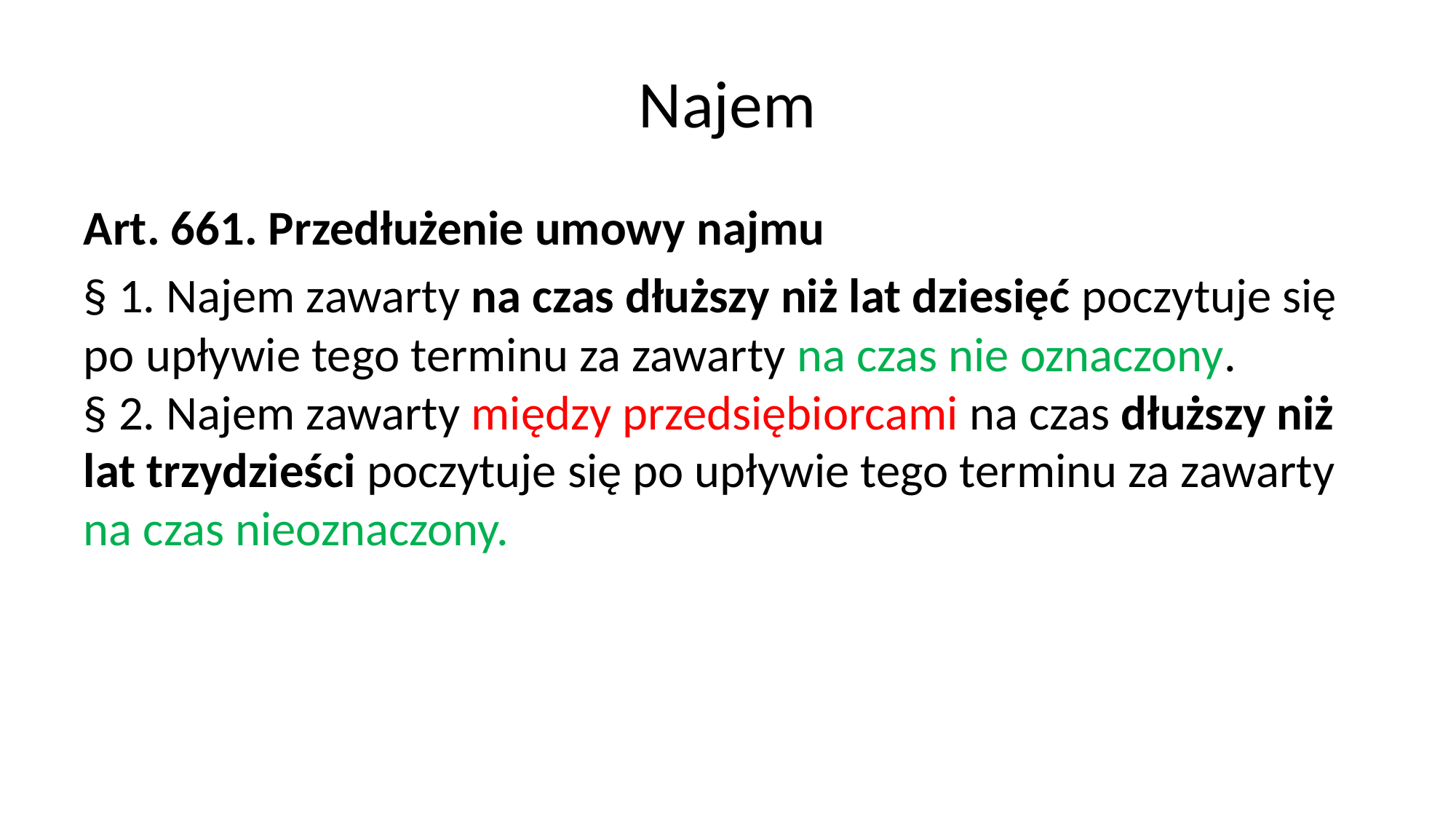

# Najem
Art. 661. Przedłużenie umowy najmu
§ 1. Najem zawarty na czas dłuższy niż lat dziesięć poczytuje się po upływie tego terminu za zawarty na czas nie oznaczony.
§ 2. Najem zawarty między przedsiębiorcami na czas dłuższy niż lat trzydzieści poczytuje się po upływie tego terminu za zawarty na czas nieoznaczony.